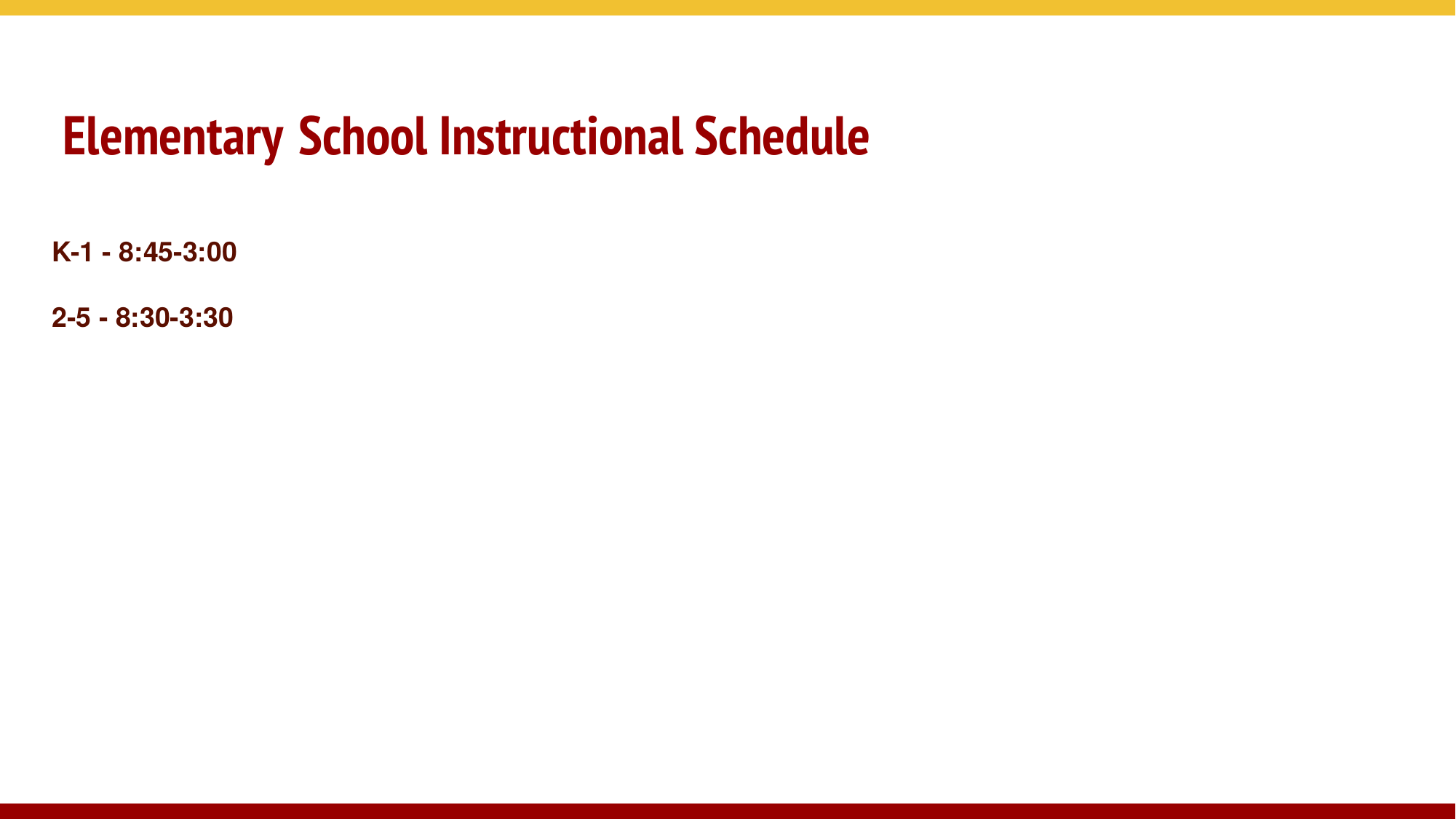

# Elementary School Instructional Schedule

K-1 - 8:45-3:00

2-5 - 8:30-3:30